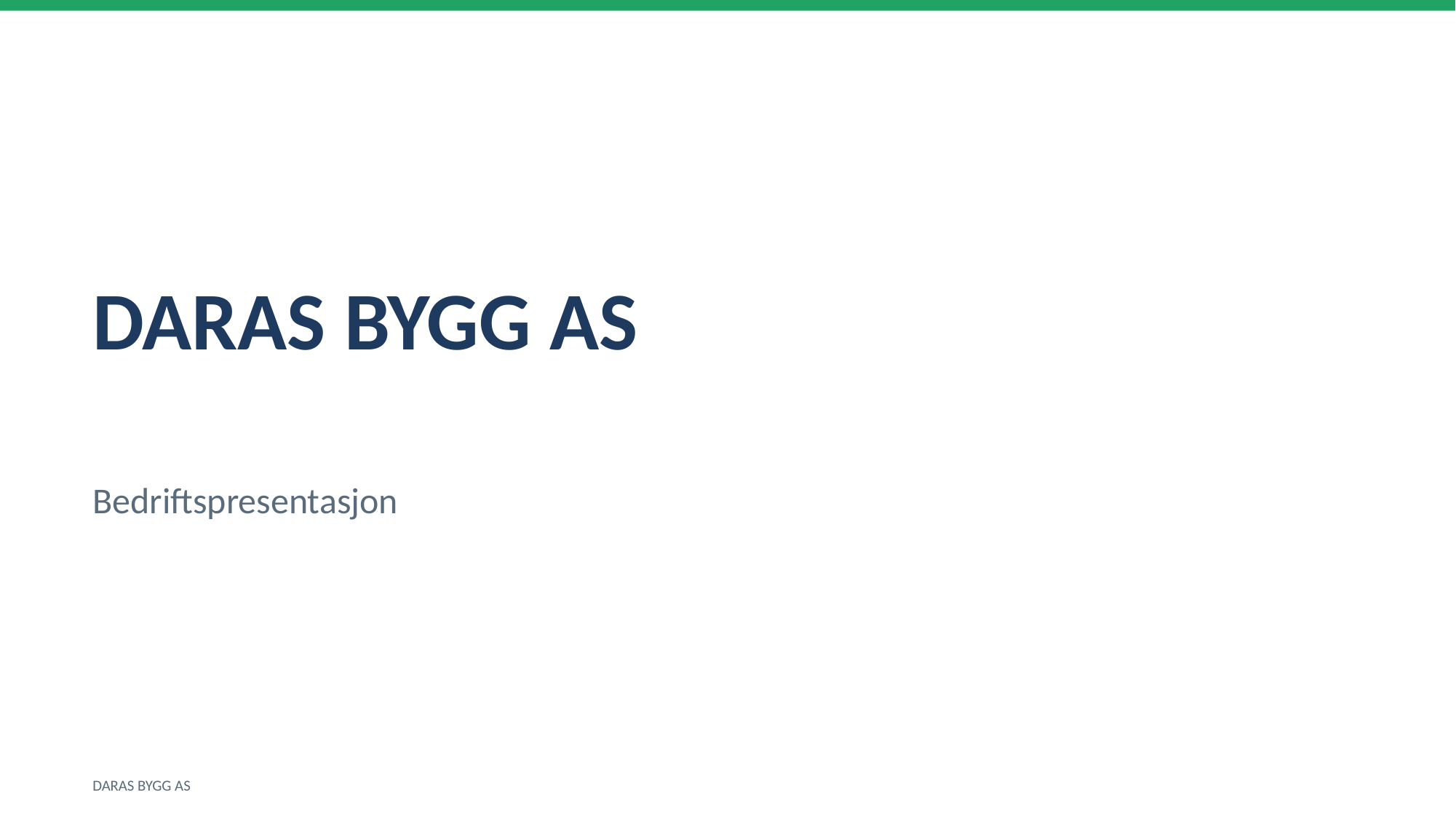

DARAS BYGG AS
Bedriftspresentasjon
DARAS BYGG AS